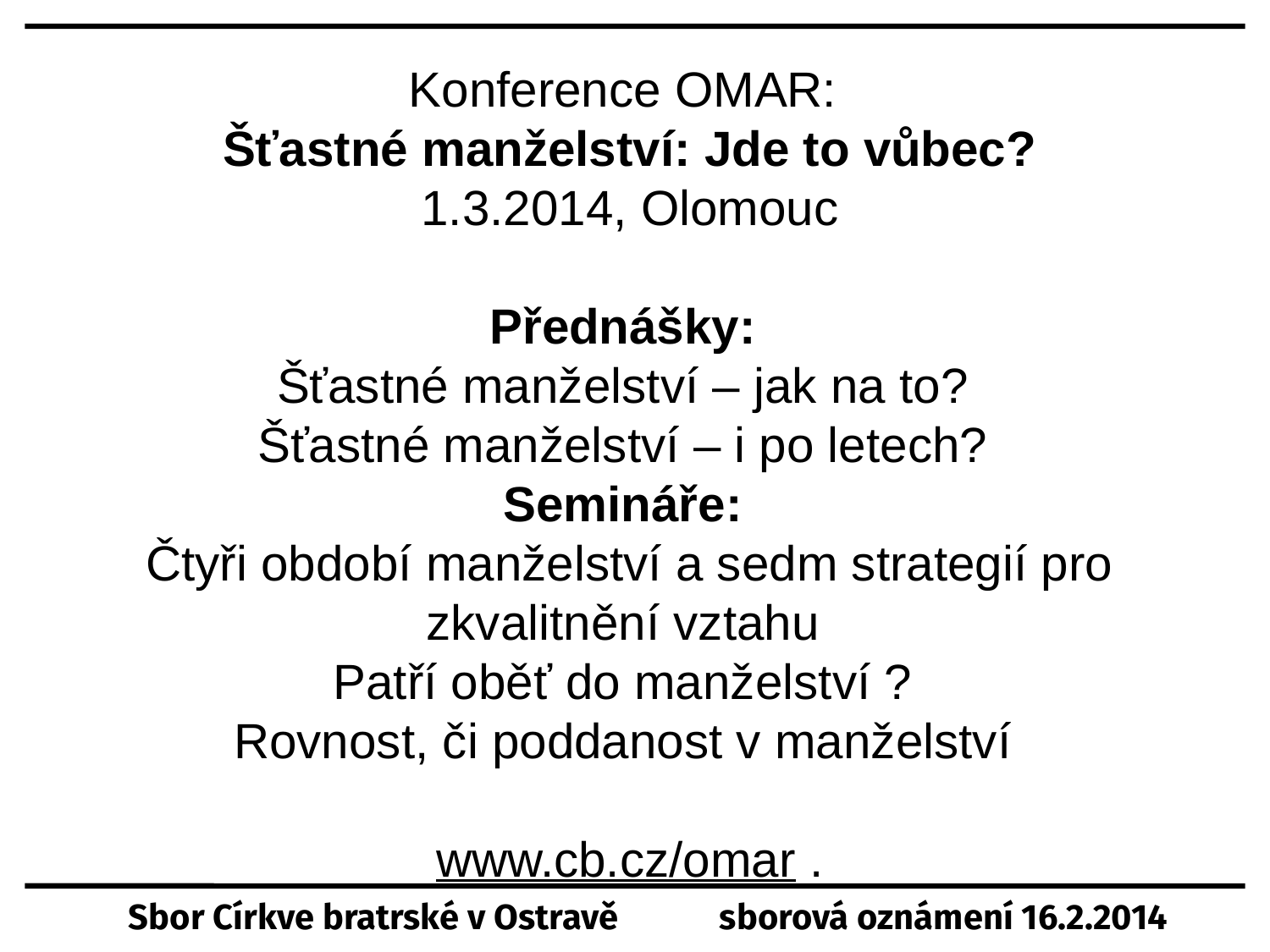

Konference OMAR:
Šťastné manželství: Jde to vůbec?
1.3.2014, Olomouc

Přednášky:
Šťastné manželství – jak na to?
Šťastné manželství – i po letech?
Semináře:
Čtyři období manželství a sedm strategií pro zkvalitnění vztahu
Patří oběť do manželství ?
Rovnost, či poddanost v manželství

www.cb.cz/omar .
Sbor Církve bratrské v Ostravě            sborová oznámení 16.2.2014